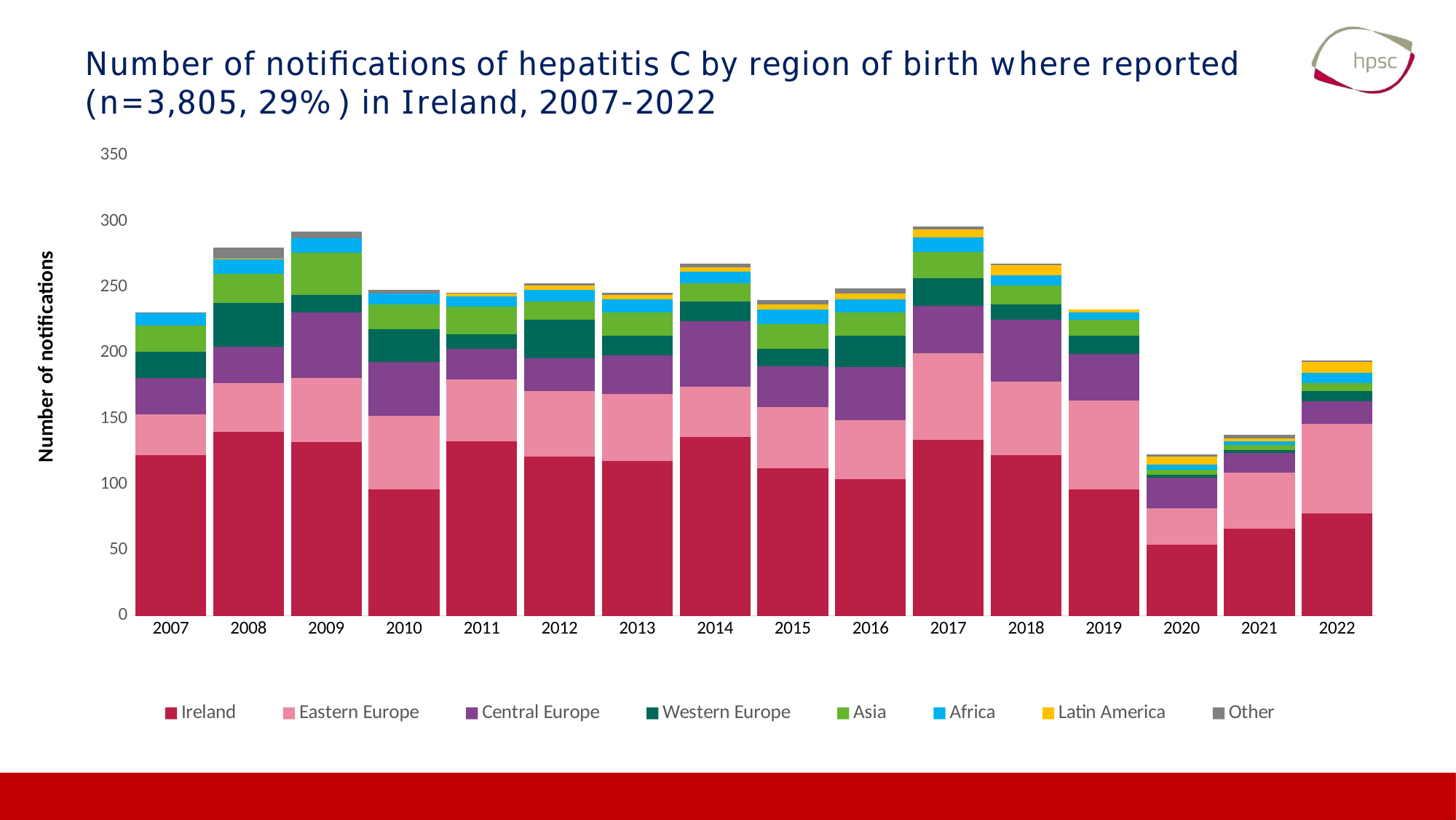

# Number of notifications of hepatitis C by region of birth where reported (n=3,805, 29%) in Ireland, 2007-2022

### Chart

| Category | Ireland | Eastern Europe | Central Europe | Western Europe | Asia | Africa | Latin America | Other |
|---|---|---|---|---|---|---|---|---|
| 2007 | 122.0 | 31.0 | 28.0 | 20.0 | 20.0 | 9.0 | None | 1.0 |
| 2008 | 140.0 | 37.0 | 28.0 | 33.0 | 22.0 | 11.0 | 1.0 | 8.0 |
| 2009 | 132.0 | 49.0 | 50.0 | 13.0 | 32.0 | 11.0 | None | 5.0 |
| 2010 | 96.0 | 56.0 | 41.0 | 25.0 | 19.0 | 8.0 | None | 3.0 |
| 2011 | 133.0 | 47.0 | 23.0 | 11.0 | 21.0 | 8.0 | 2.0 | 1.0 |
| 2012 | 121.0 | 50.0 | 25.0 | 29.0 | 14.0 | 9.0 | 3.0 | 2.0 |
| 2013 | 118.0 | 51.0 | 29.0 | 15.0 | 18.0 | 10.0 | 3.0 | 2.0 |
| 2014 | 136.0 | 38.0 | 50.0 | 15.0 | 14.0 | 9.0 | 3.0 | 3.0 |
| 2015 | 112.0 | 47.0 | 31.0 | 13.0 | 19.0 | 11.0 | 4.0 | 3.0 |
| 2016 | 104.0 | 45.0 | 40.0 | 24.0 | 18.0 | 10.0 | 4.0 | 4.0 |
| 2017 | 134.0 | 66.0 | 36.0 | 21.0 | 20.0 | 11.0 | 6.0 | 2.0 |
| 2018 | 122.0 | 56.0 | 47.0 | 12.0 | 14.0 | 8.0 | 8.0 | 1.0 |
| 2019 | 96.0 | 68.0 | 35.0 | 14.0 | 12.0 | 6.0 | 2.0 | 0.0 |
| 2020 | 54.0 | 28.0 | 23.0 | 2.0 | 4.0 | 4.0 | 6.0 | 2.0 |
| 2021 | 66.0 | 43.0 | 15.0 | 2.0 | 4.0 | 3.0 | 2.0 | 3.0 |
| 2022 | 78.0 | 68.0 | 17.0 | 8.0 | 6.0 | 8.0 | 8.0 | 1.0 |